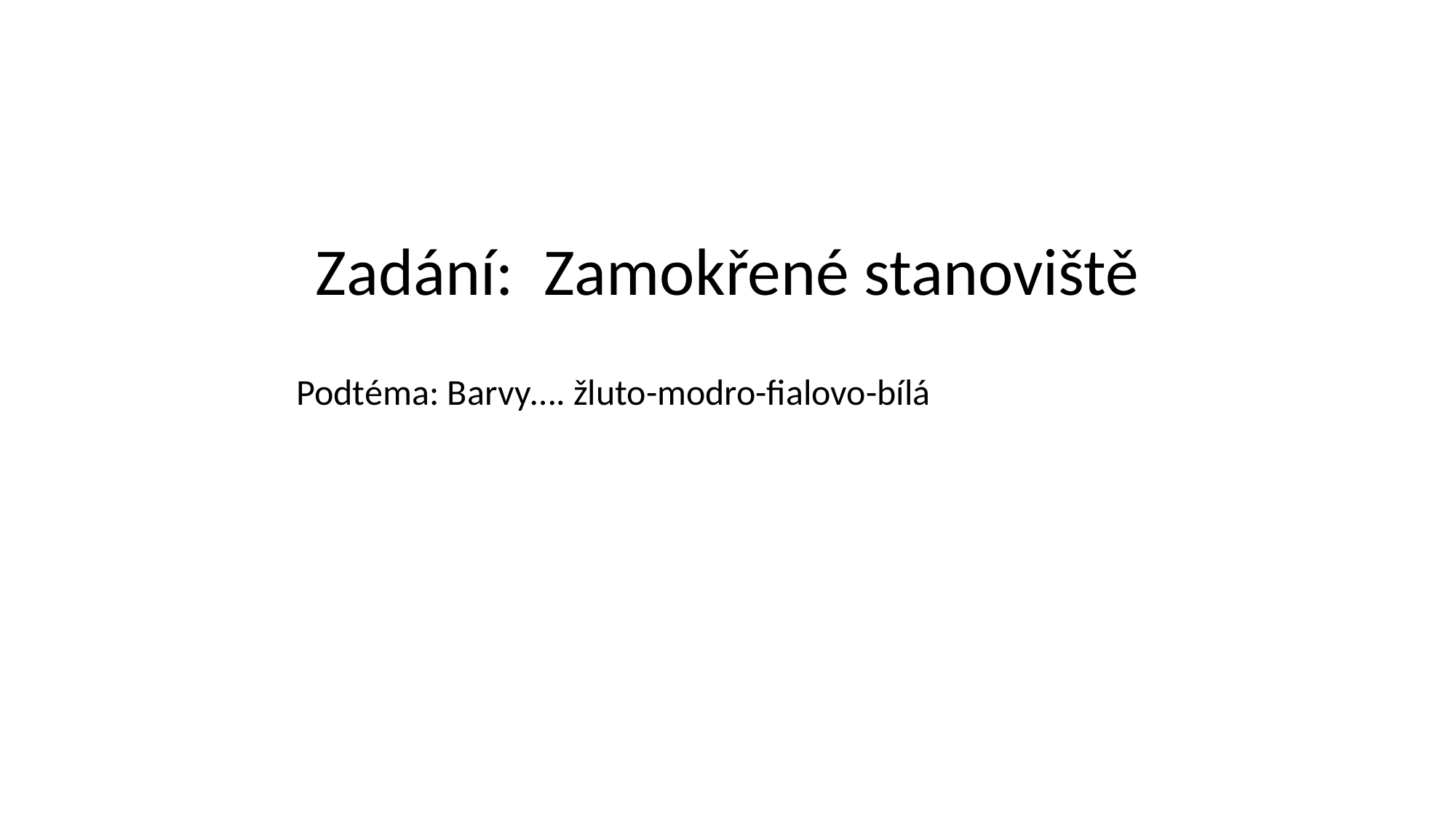

# Zadání:  Zamokřené stanoviště
Podtéma: Barvy…. žluto-modro-fialovo-bílá